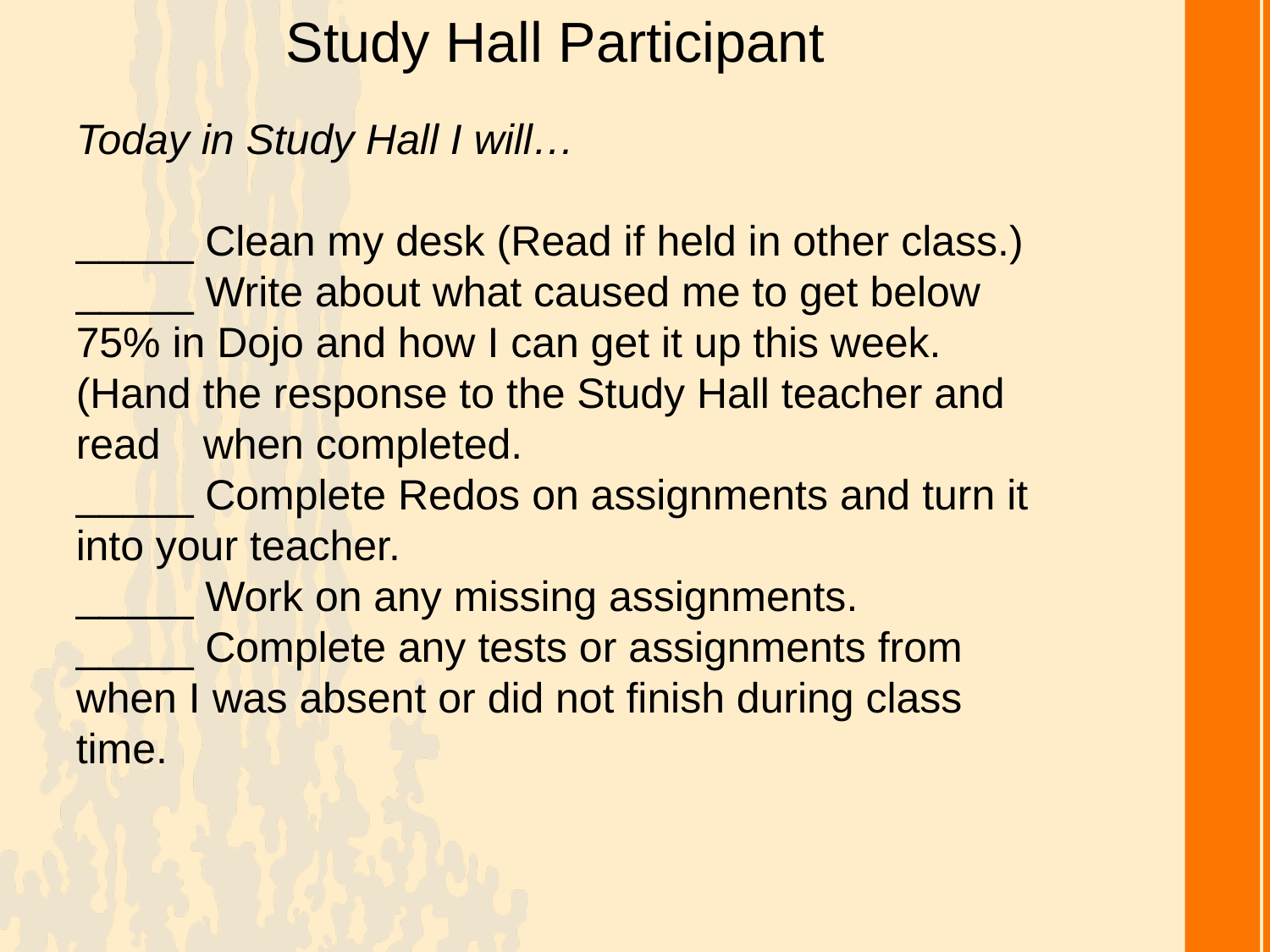

Study Hall Participant
Today in Study Hall I will…
_____ Clean my desk (Read if held in other class.)
_____ Write about what caused me to get below 75% in Dojo and how I can get it up this week. (Hand the response to the Study Hall teacher and read 	when completed.
_____ Complete Redos on assignments and turn it into your teacher.
_____ Work on any missing assignments.
_____ Complete any tests or assignments from when I was absent or did not finish during class time.